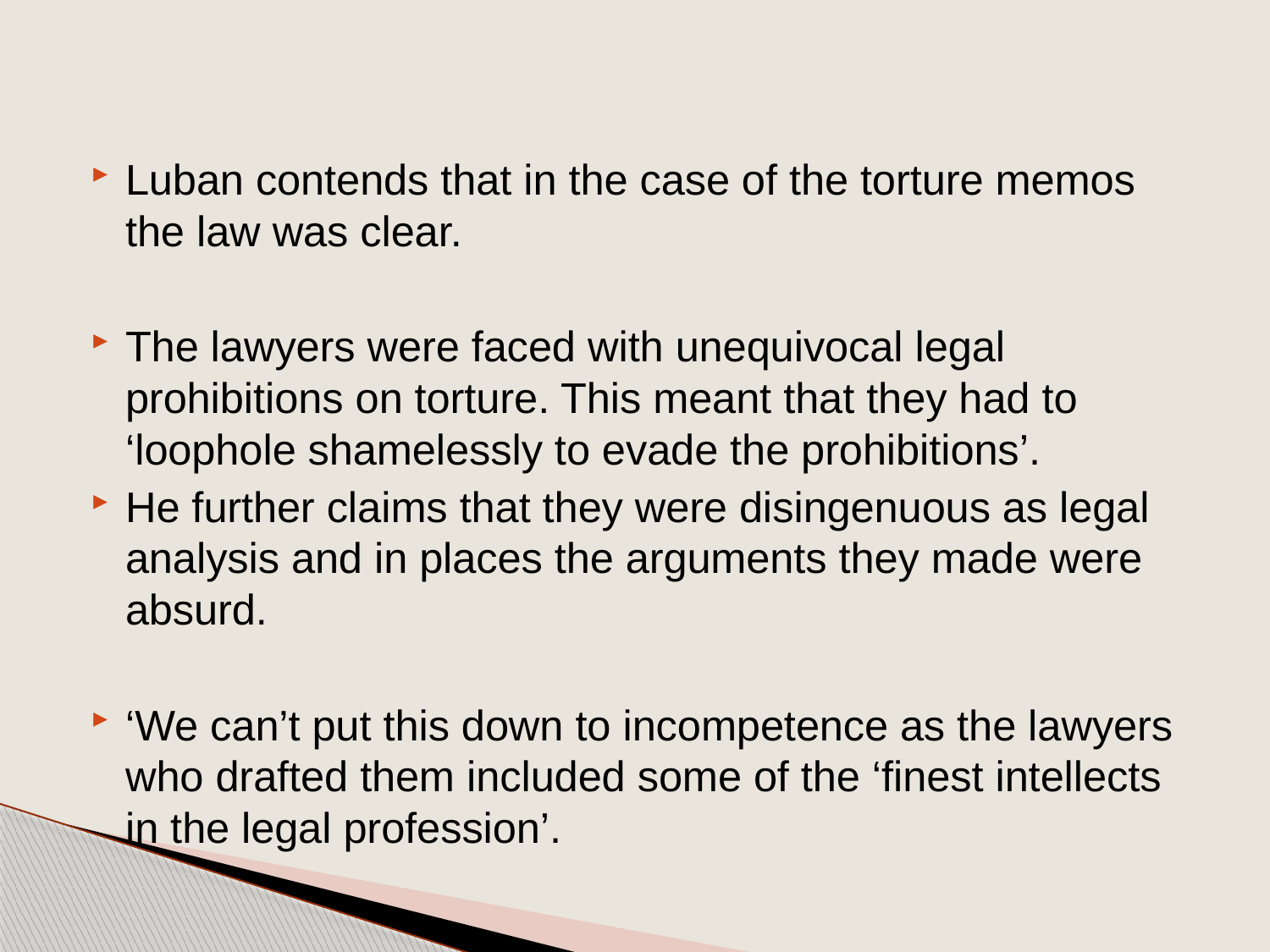

#
Luban contends that in the case of the torture memos the law was clear.

The lawyers were faced with unequivocal legal prohibitions on torture. This meant that they had to ‘loophole shamelessly to evade the prohibitions’.
He further claims that they were disingenuous as legal analysis and in places the arguments they made were absurd.

‘We can’t put this down to incompetence as the lawyers who drafted them included some of the ‘finest intellects in the legal profession’.